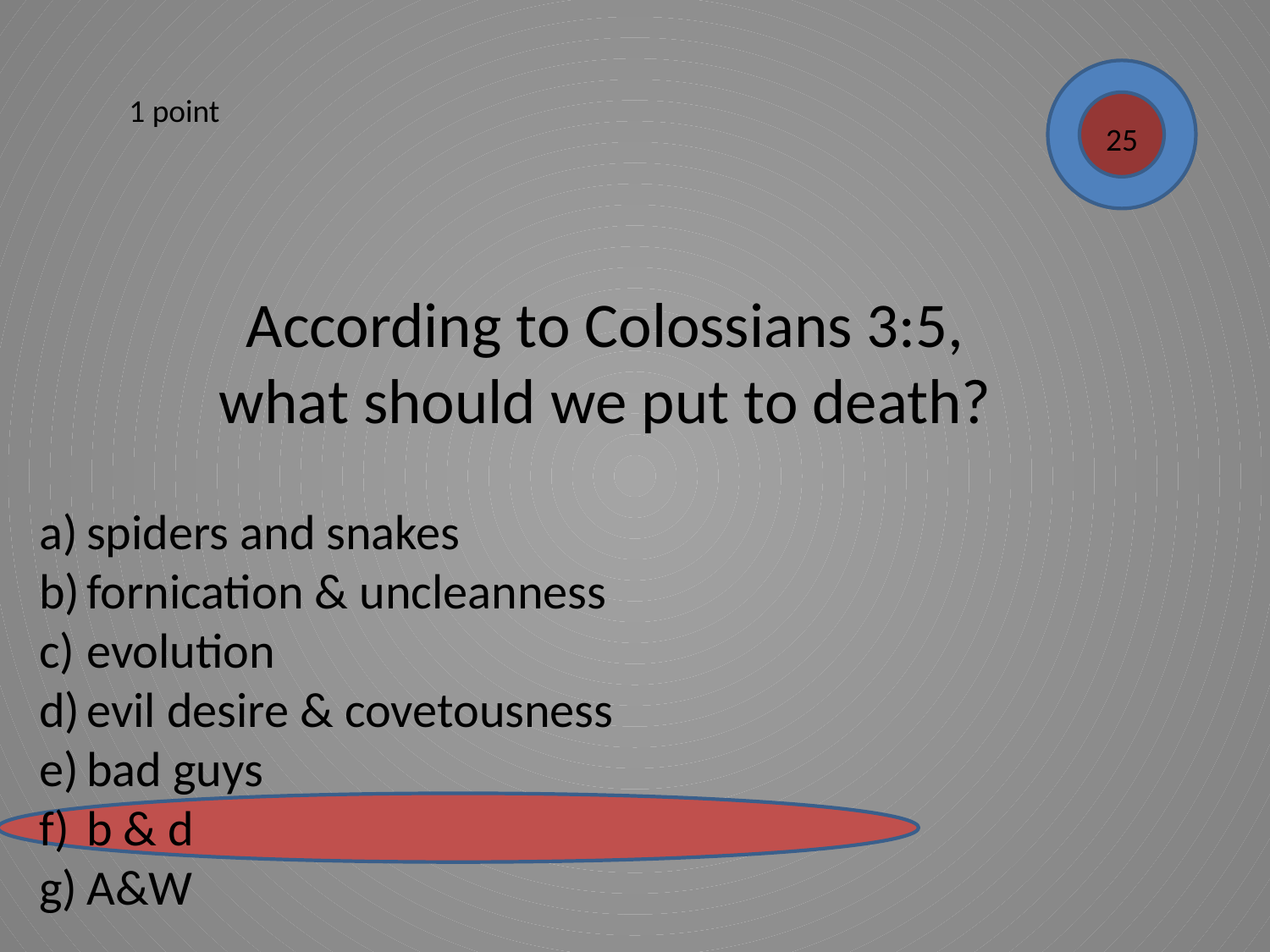

1 point

25
According to Colossians 3:5,
what should we put to death?
spiders and snakes
fornication & uncleanness
evolution
evil desire & covetousness
bad guys
b & d
A&W